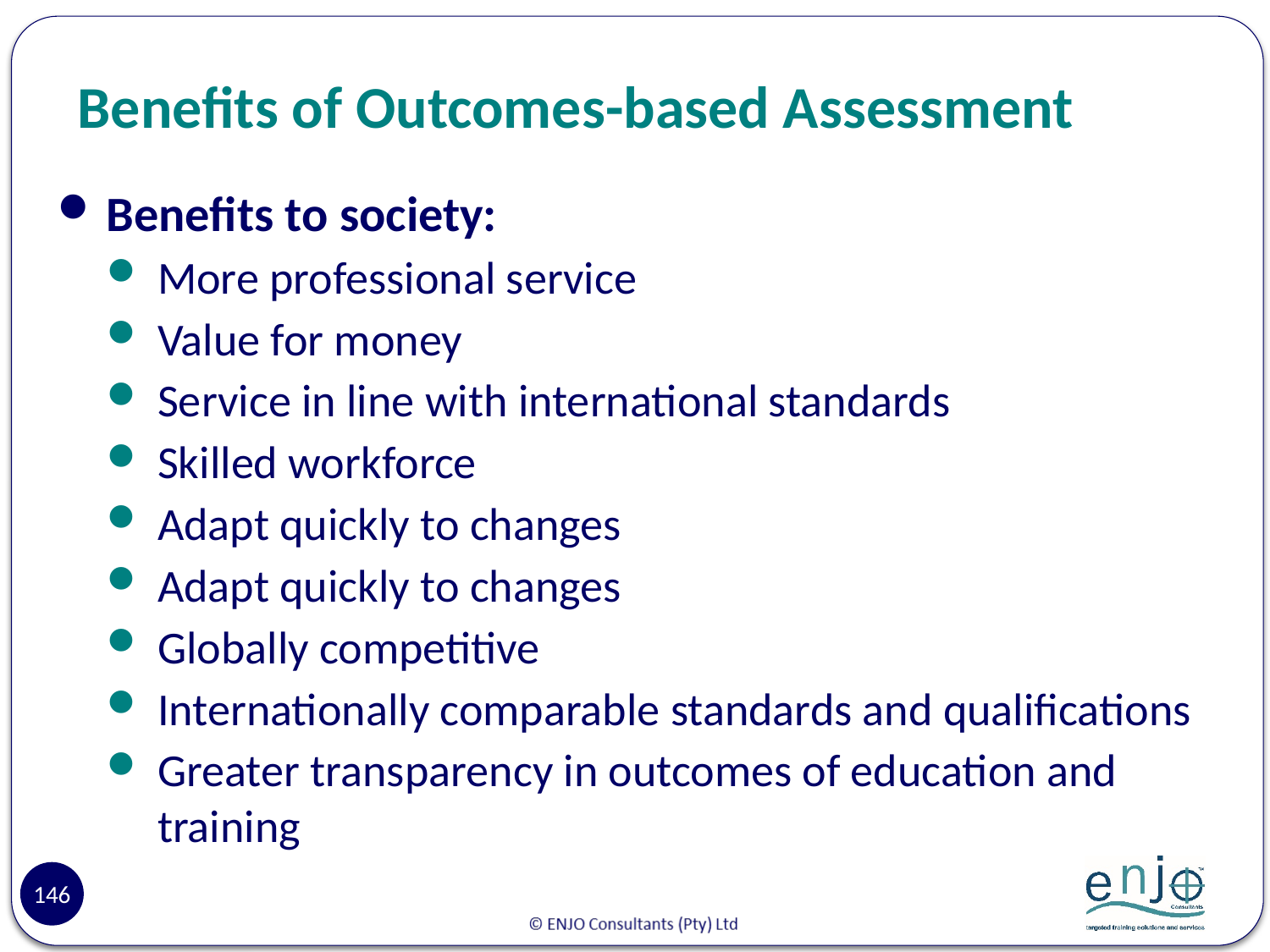

# Benefits of Outcomes-based Assessment
Benefits to society:
More professional service
Value for money
Service in line with international standards
Skilled workforce
Adapt quickly to changes
Adapt quickly to changes
Globally competitive
Internationally comparable standards and qualifications
Greater transparency in outcomes of education and training

146